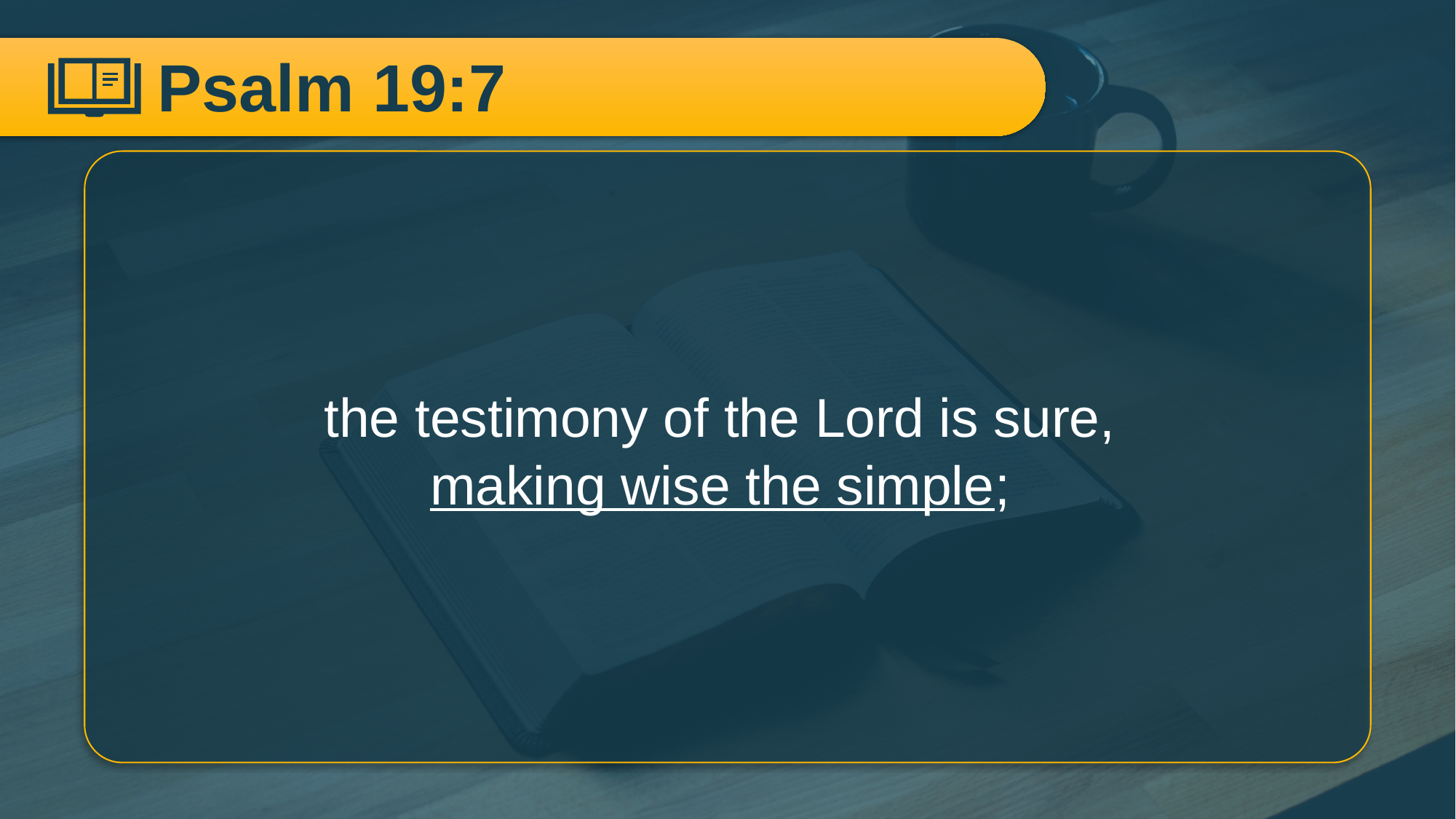

# Psalm 19:7
the testimony of the Lord is sure,
making wise the simple;